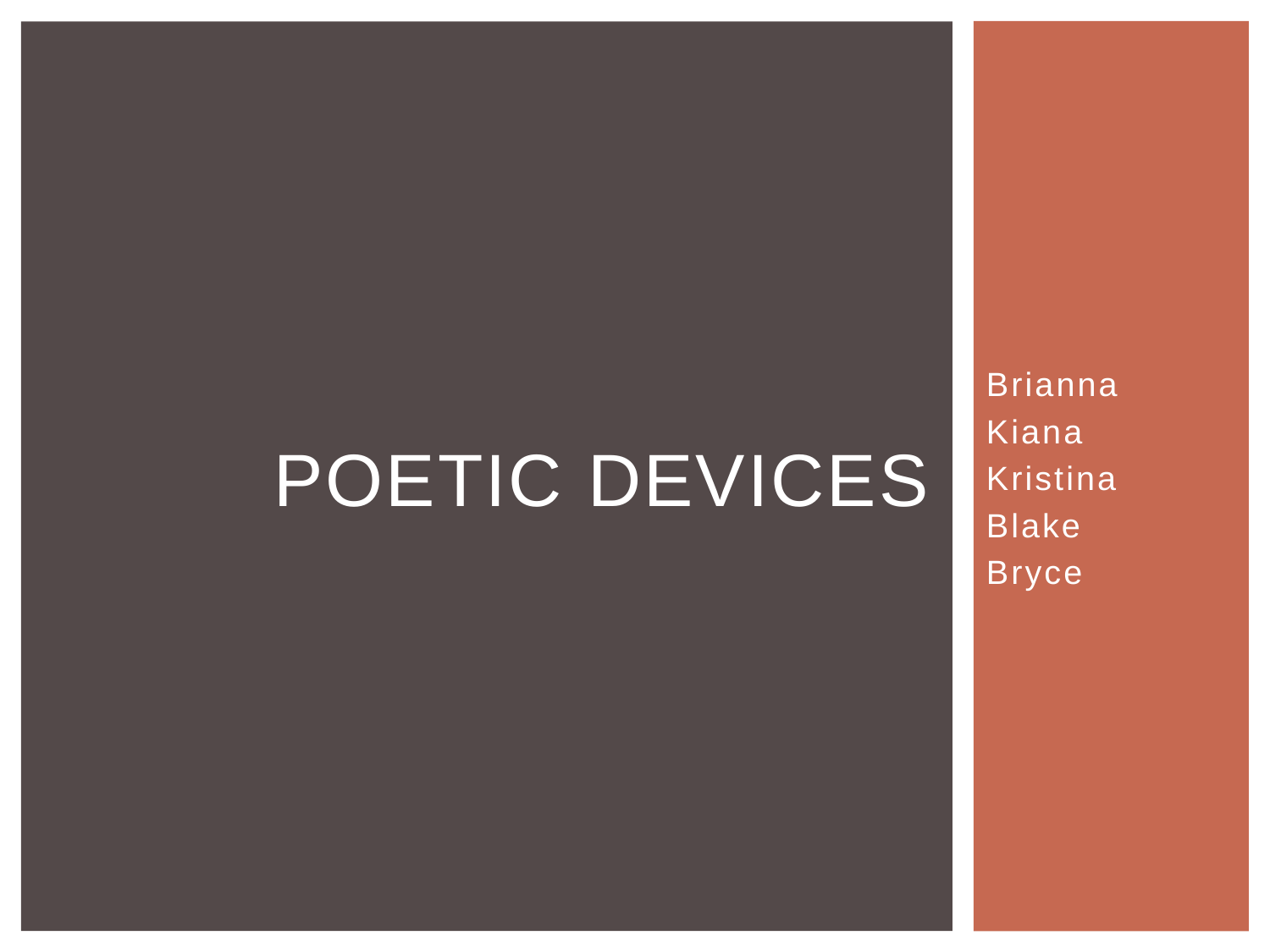

# Poetic devices
Brianna
Kiana
Kristina
Blake
Bryce